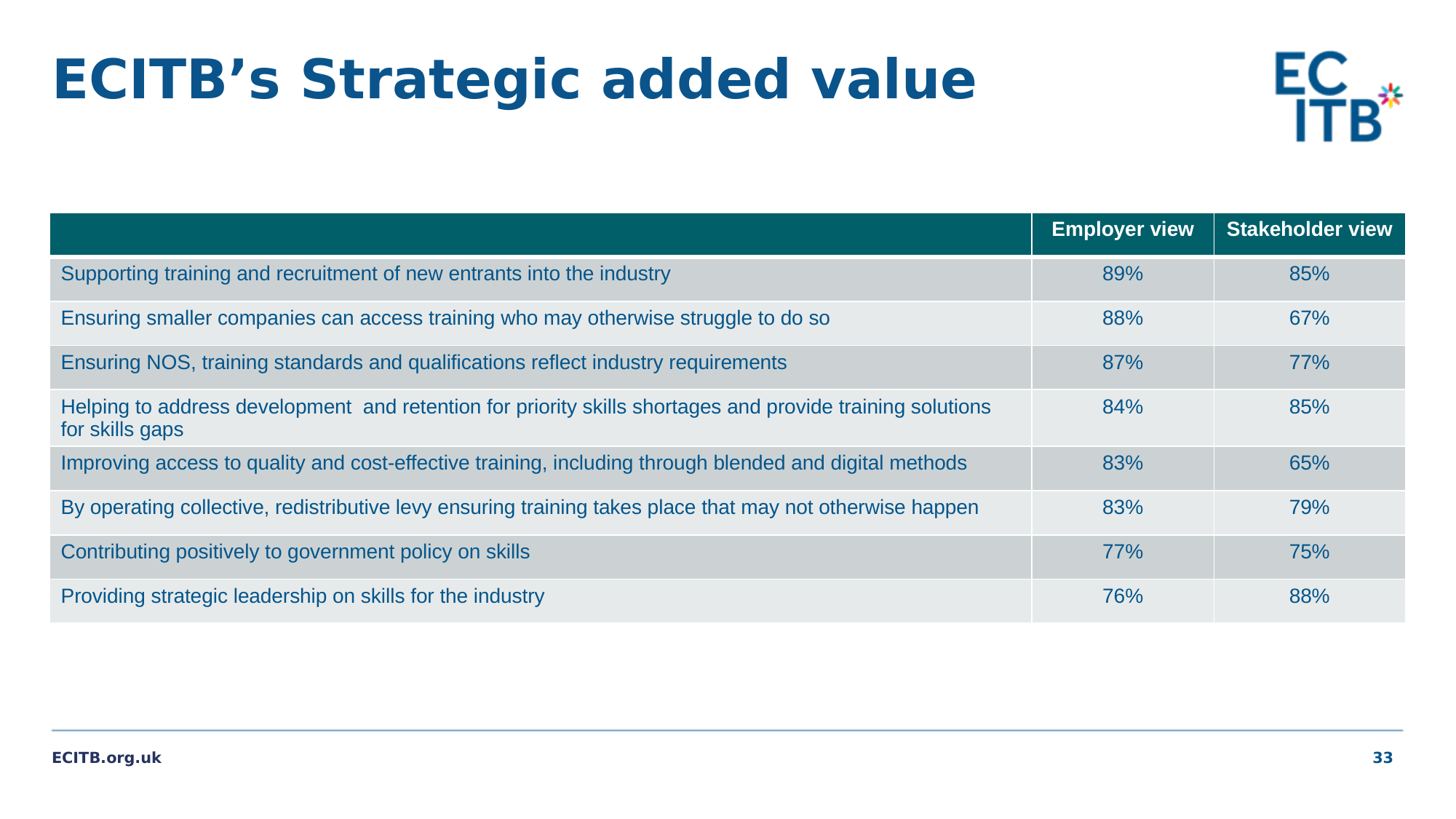

# ECITB’s Strategic added value
|  | Employer view | Stakeholder view |
| --- | --- | --- |
| Supporting training and recruitment of new entrants into the industry | 89% | 85% |
| Ensuring smaller companies can access training who may otherwise struggle to do so | 88% | 67% |
| Ensuring NOS, training standards and qualifications reflect industry requirements | 87% | 77% |
| Helping to address development and retention for priority skills shortages and provide training solutions for skills gaps | 84% | 85% |
| Improving access to quality and cost-effective training, including through blended and digital methods | 83% | 65% |
| By operating collective, redistributive levy ensuring training takes place that may not otherwise happen | 83% | 79% |
| Contributing positively to government policy on skills | 77% | 75% |
| Providing strategic leadership on skills for the industry | 76% | 88% |
ECITB.org.uk
33